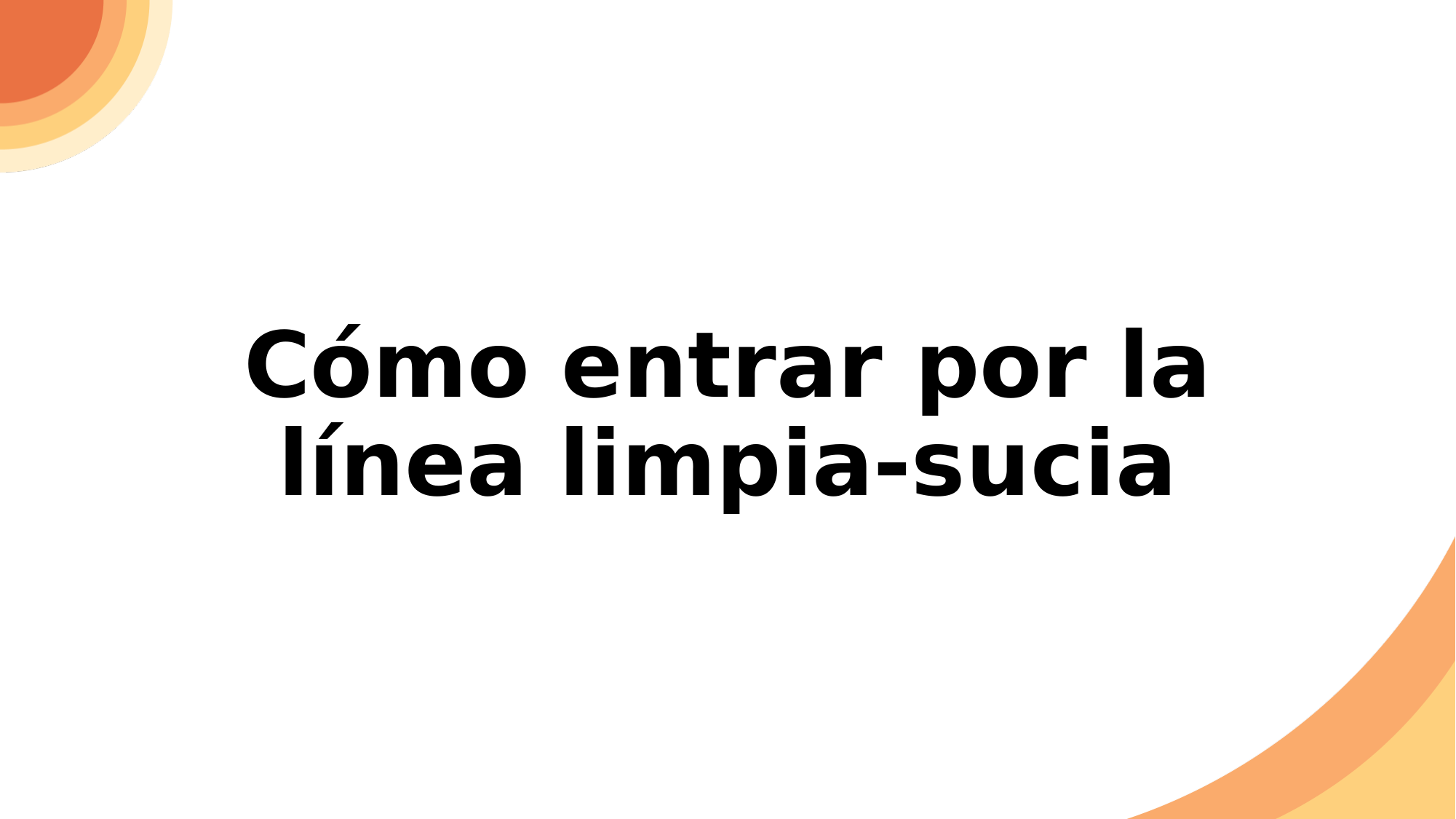

# Cómo entrar por la línea limpia-sucia